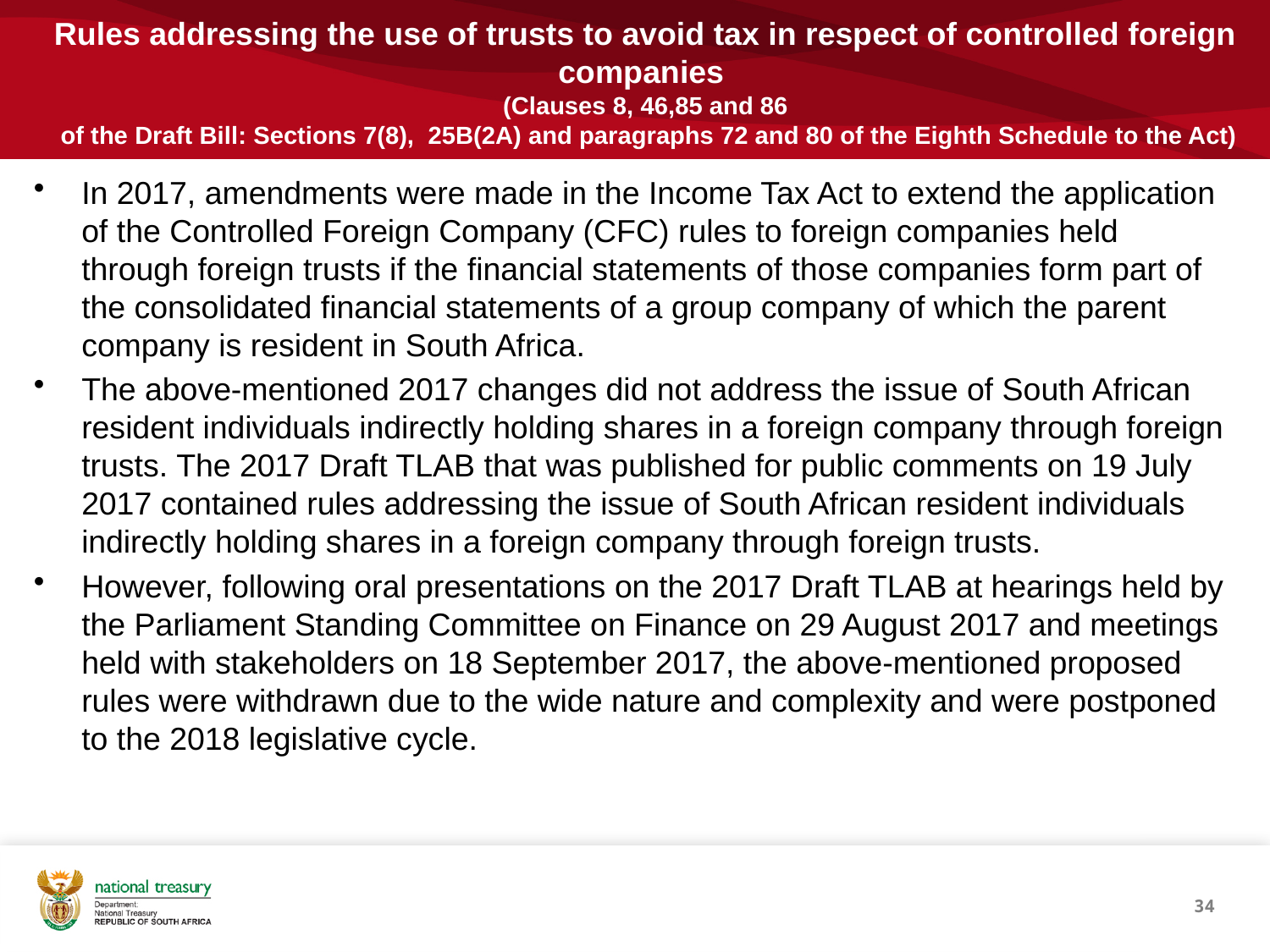

# Rules addressing the use of trusts to avoid tax in respect of controlled foreign companies (Clauses 8, 46,85 and 86 of the Draft Bill: Sections 7(8),  25B(2A) and paragraphs 72 and 80 of the Eighth Schedule to the Act)
In 2017, amendments were made in the Income Tax Act to extend the application of the Controlled Foreign Company (CFC) rules to foreign companies held through foreign trusts if the financial statements of those companies form part of the consolidated financial statements of a group company of which the parent company is resident in South Africa.
The above-mentioned 2017 changes did not address the issue of South African resident individuals indirectly holding shares in a foreign company through foreign trusts. The 2017 Draft TLAB that was published for public comments on 19 July 2017 contained rules addressing the issue of South African resident individuals indirectly holding shares in a foreign company through foreign trusts.
However, following oral presentations on the 2017 Draft TLAB at hearings held by the Parliament Standing Committee on Finance on 29 August 2017 and meetings held with stakeholders on 18 September 2017, the above-mentioned proposed rules were withdrawn due to the wide nature and complexity and were postponed to the 2018 legislative cycle.
34